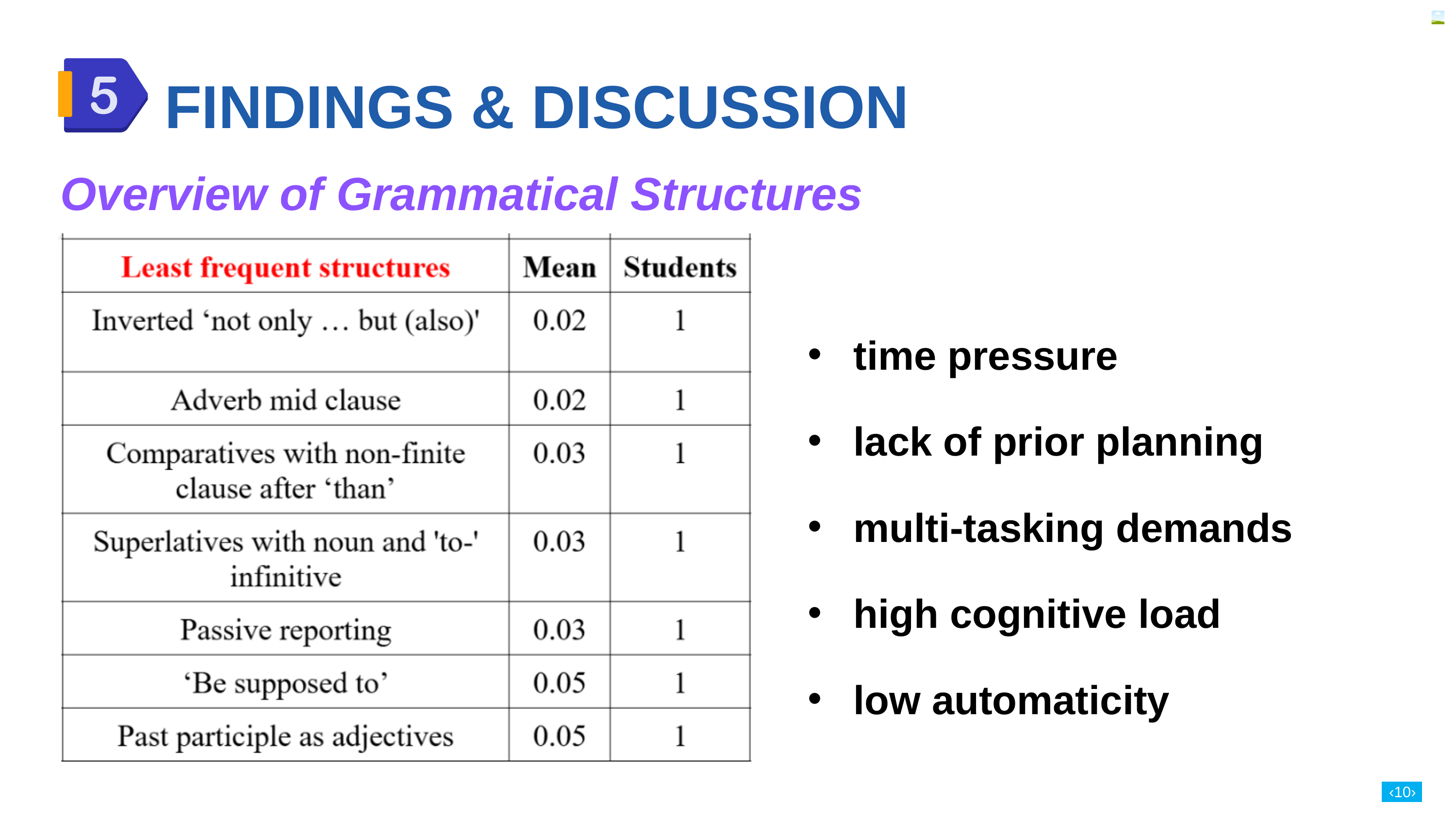

FINDINGS & DISCUSSION

Overview of Grammatical Structures

time pressure
lack of prior planning
multi-tasking demands
high cognitive load
low automaticity

‹10›

‹#›